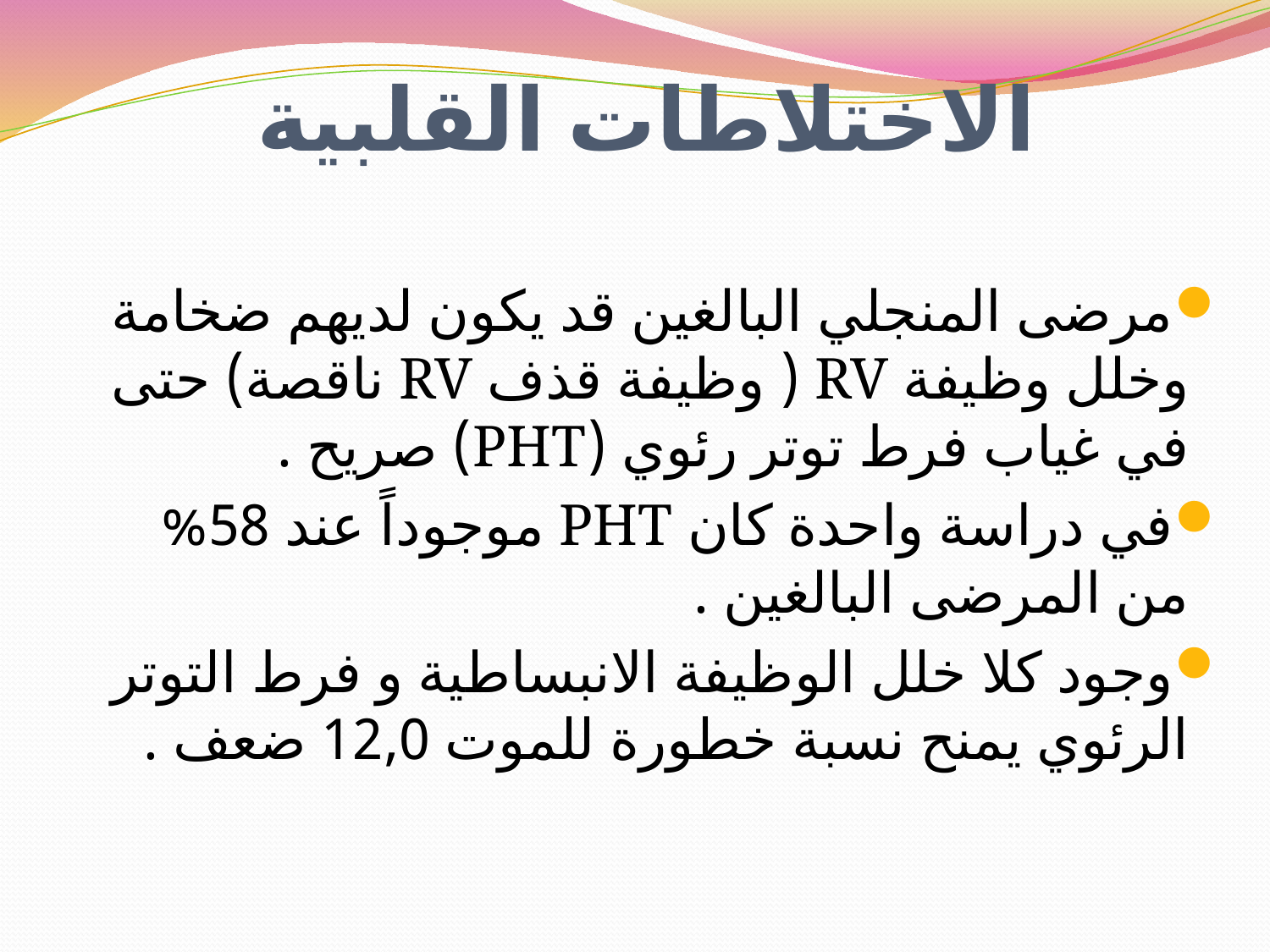

# الاختلاطات القلبية
مرضى المنجلي البالغين قد يكون لديهم ضخامة وخلل وظيفة RV ( وظيفة قذف RV ناقصة) حتى في غياب فرط توتر رئوي (PHT) صريح .
في دراسة واحدة كان PHT موجوداً عند 58% من المرضى البالغين .
وجود كلا خلل الوظيفة الانبساطية و فرط التوتر الرئوي يمنح نسبة خطورة للموت 12,0 ضعف .